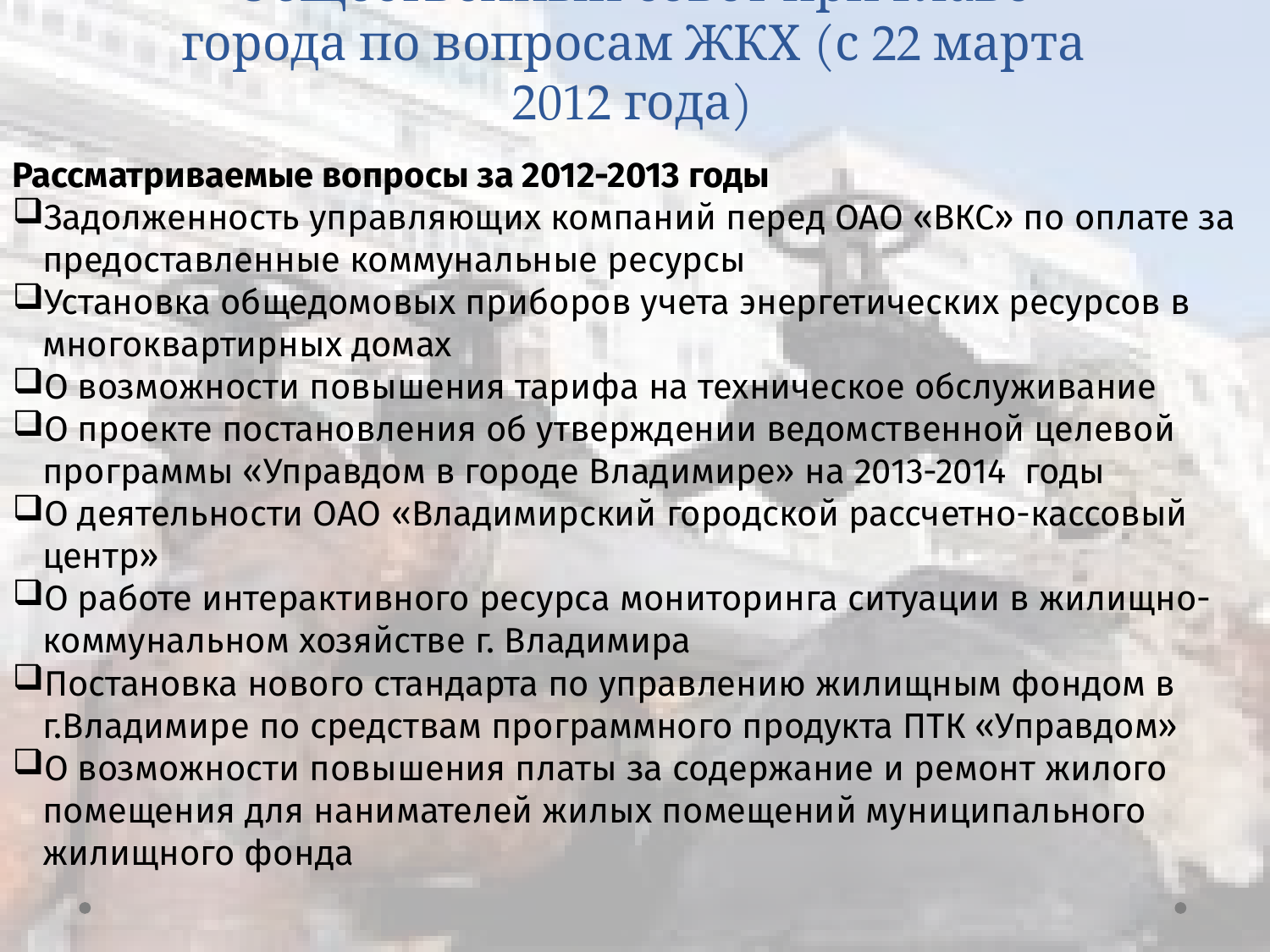

Общественный совет при Главе города по вопросам ЖКХ (с 22 марта 2012 года)
Рассматриваемые вопросы за 2012-2013 годы
Задолженность управляющих компаний перед ОАО «ВКС» по оплате за предоставленные коммунальные ресурсы
Установка общедомовых приборов учета энергетических ресурсов в многоквартирных домах
О возможности повышения тарифа на техническое обслуживание
О проекте постановления об утверждении ведомственной целевой программы «Управдом в городе Владимире» на 2013-2014  годы
О деятельности ОАО «Владимирский городской рассчетно-кассовый центр»
О работе интерактивного ресурса мониторинга ситуации в жилищно-коммунальном хозяйстве г. Владимира
Постановка нового стандарта по управлению жилищным фондом в г.Владимире по средствам программного продукта ПТК «Управдом»
О возможности повышения платы за содержание и ремонт жилого помещения для нанимателей жилых помещений муниципального жилищного фонда